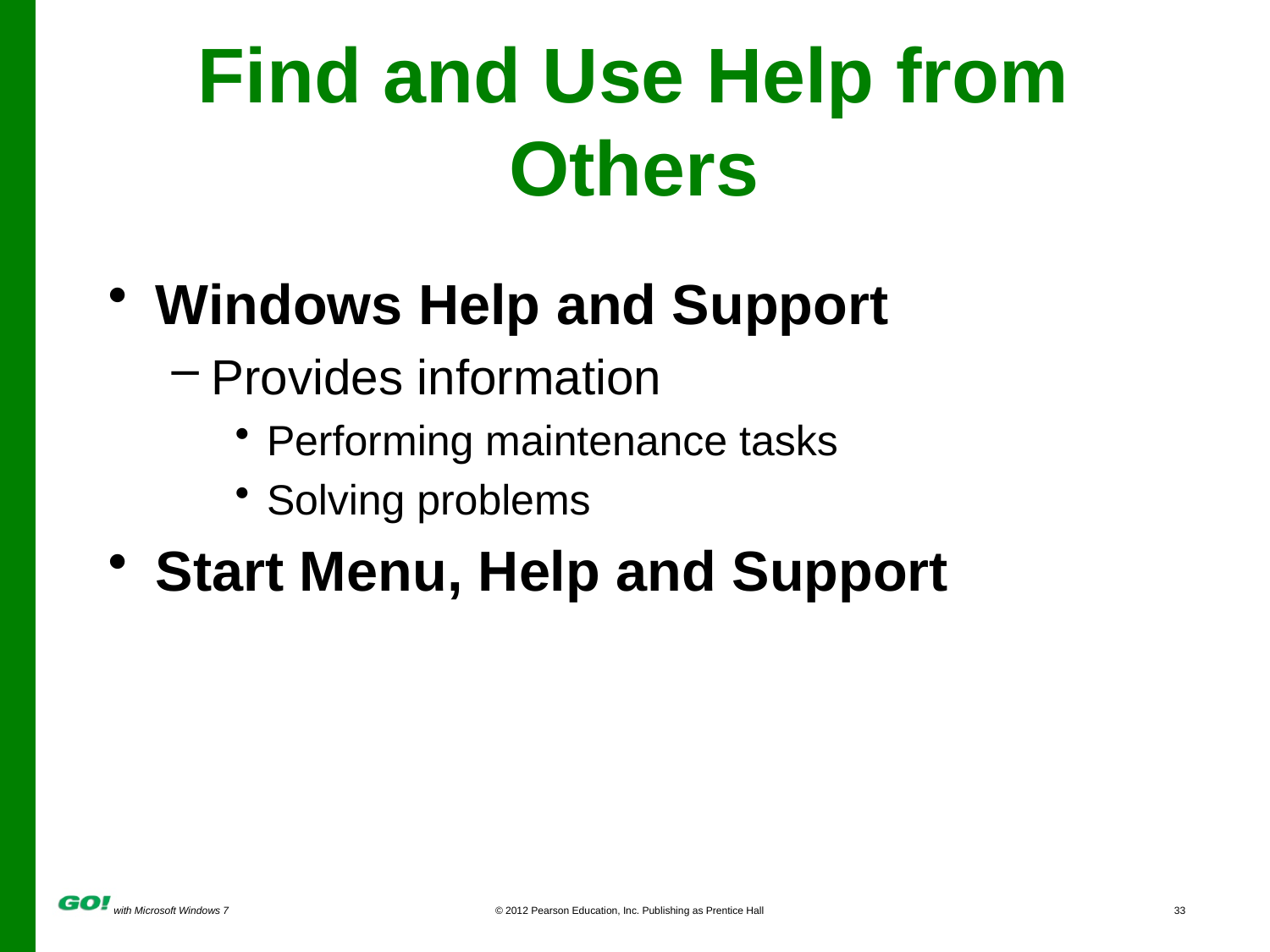

# Find and Use Help from Others
Windows Help and Support
Provides information
Performing maintenance tasks
Solving problems
Start Menu, Help and Support